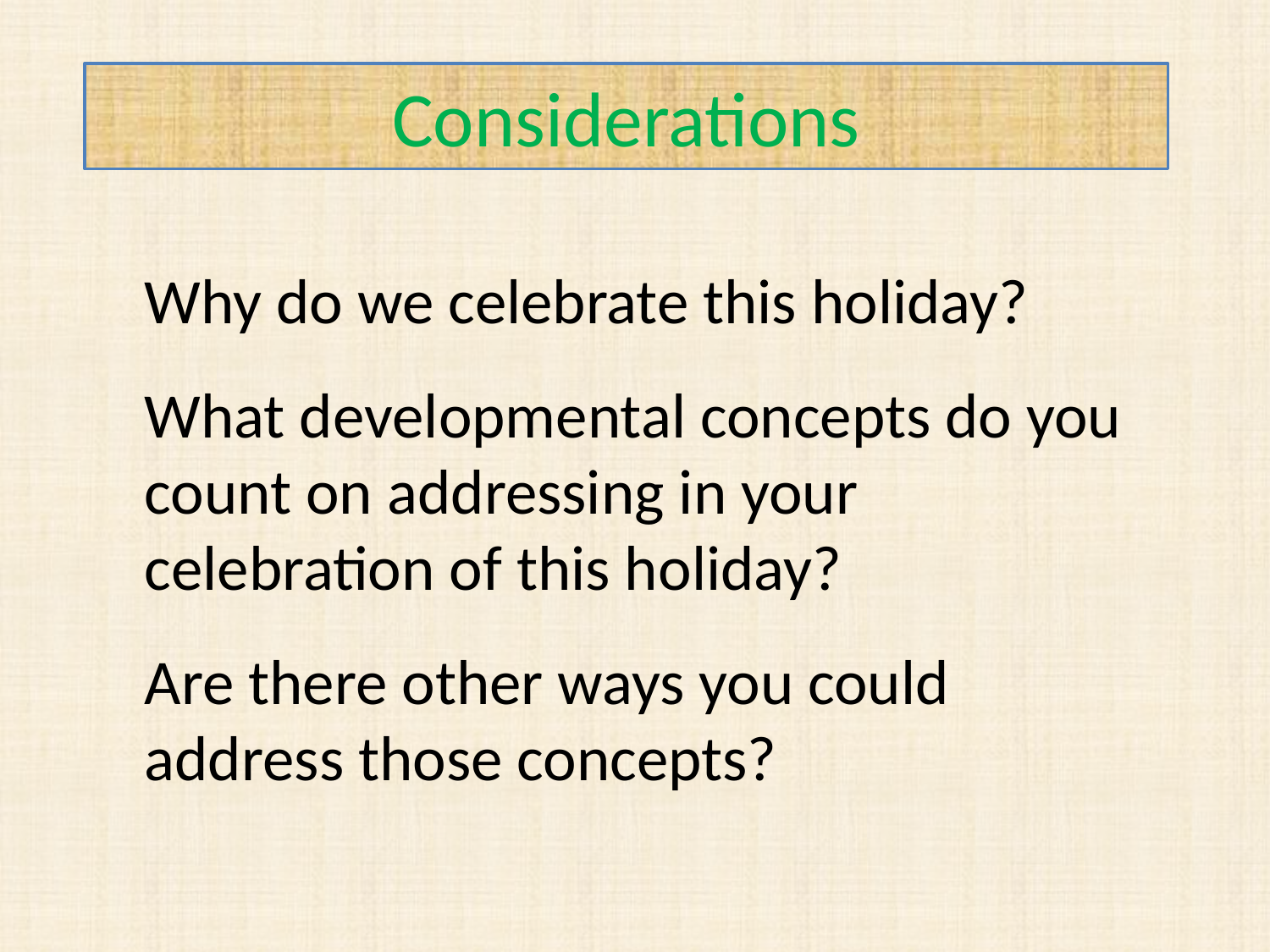

Considerations
Why do we celebrate this holiday?

What developmental concepts do you count on addressing in your celebration of this holiday?

Are there other ways you could address those concepts?